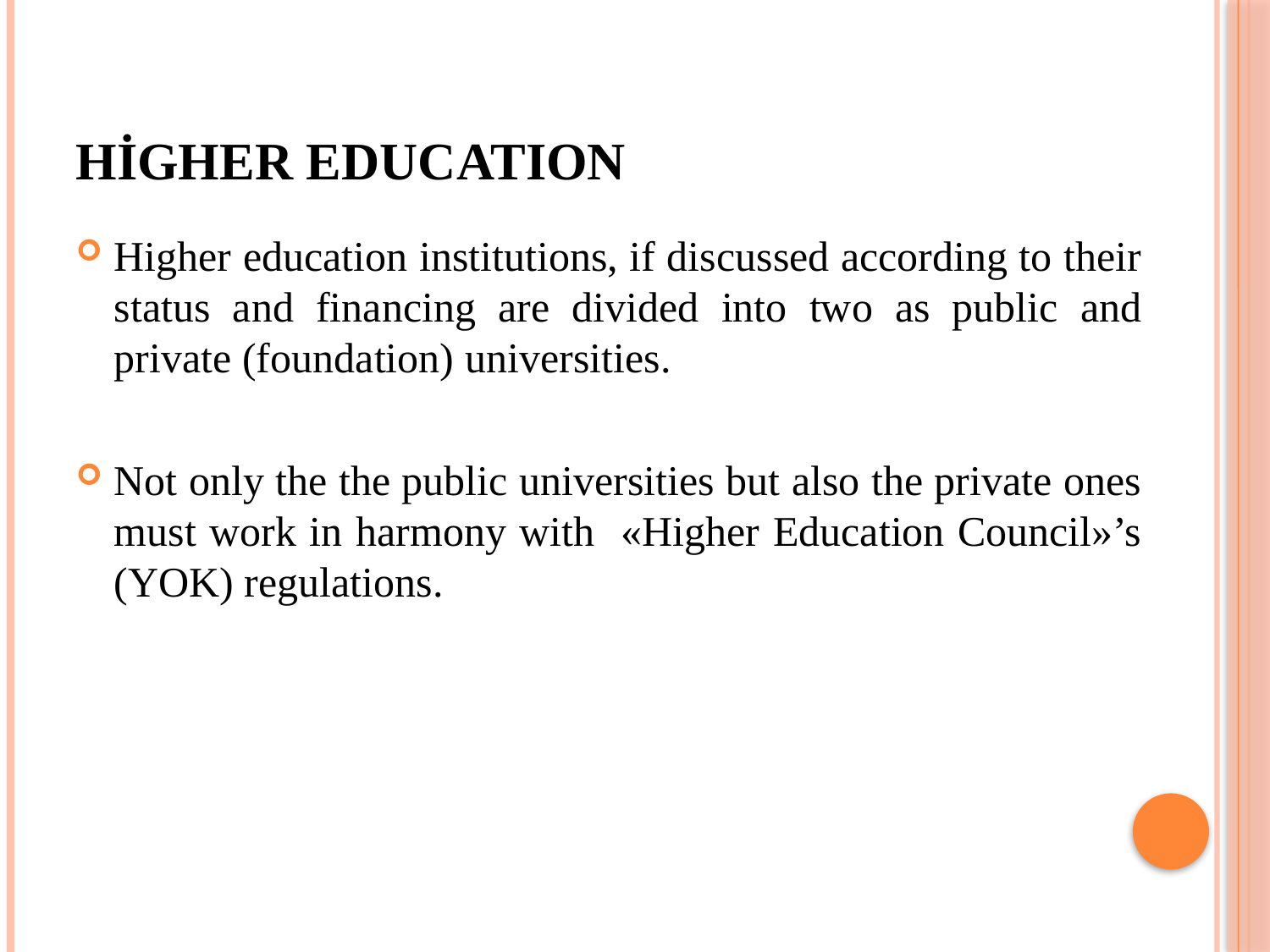

# Higher EducatIon
Higher education institutions, if discussed according to their status and financing are divided into two as public and private (foundation) universities.

Not only the the public universities but also the private ones must work in harmony with  «Higher Education Council»’s (YOK) regulations.